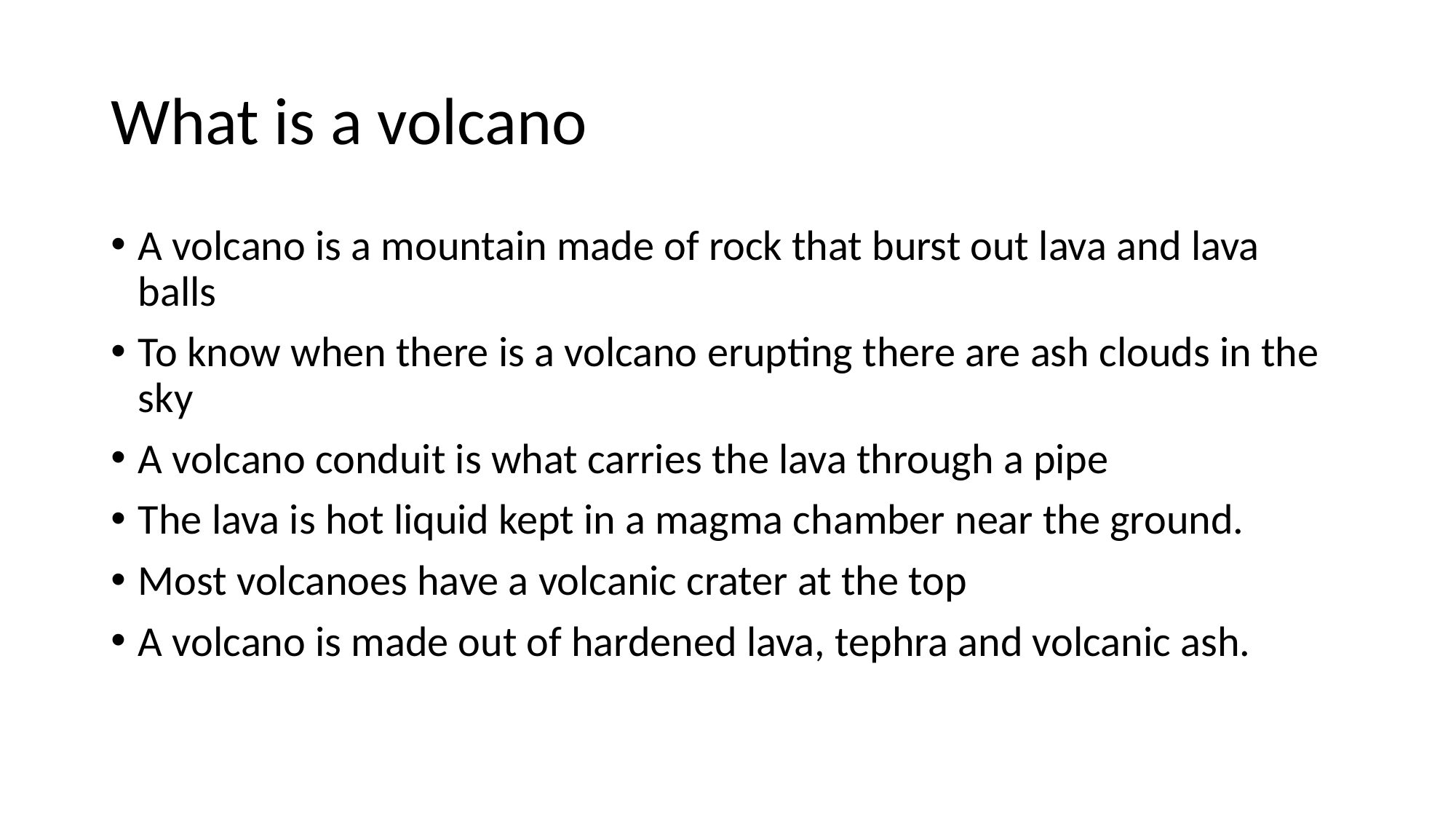

# What is a volcano
A volcano is a mountain made of rock that burst out lava and lava balls
To know when there is a volcano erupting there are ash clouds in the sky
A volcano conduit is what carries the lava through a pipe
The lava is hot liquid kept in a magma chamber near the ground.
Most volcanoes have a volcanic crater at the top
A volcano is made out of hardened lava, tephra and volcanic ash.